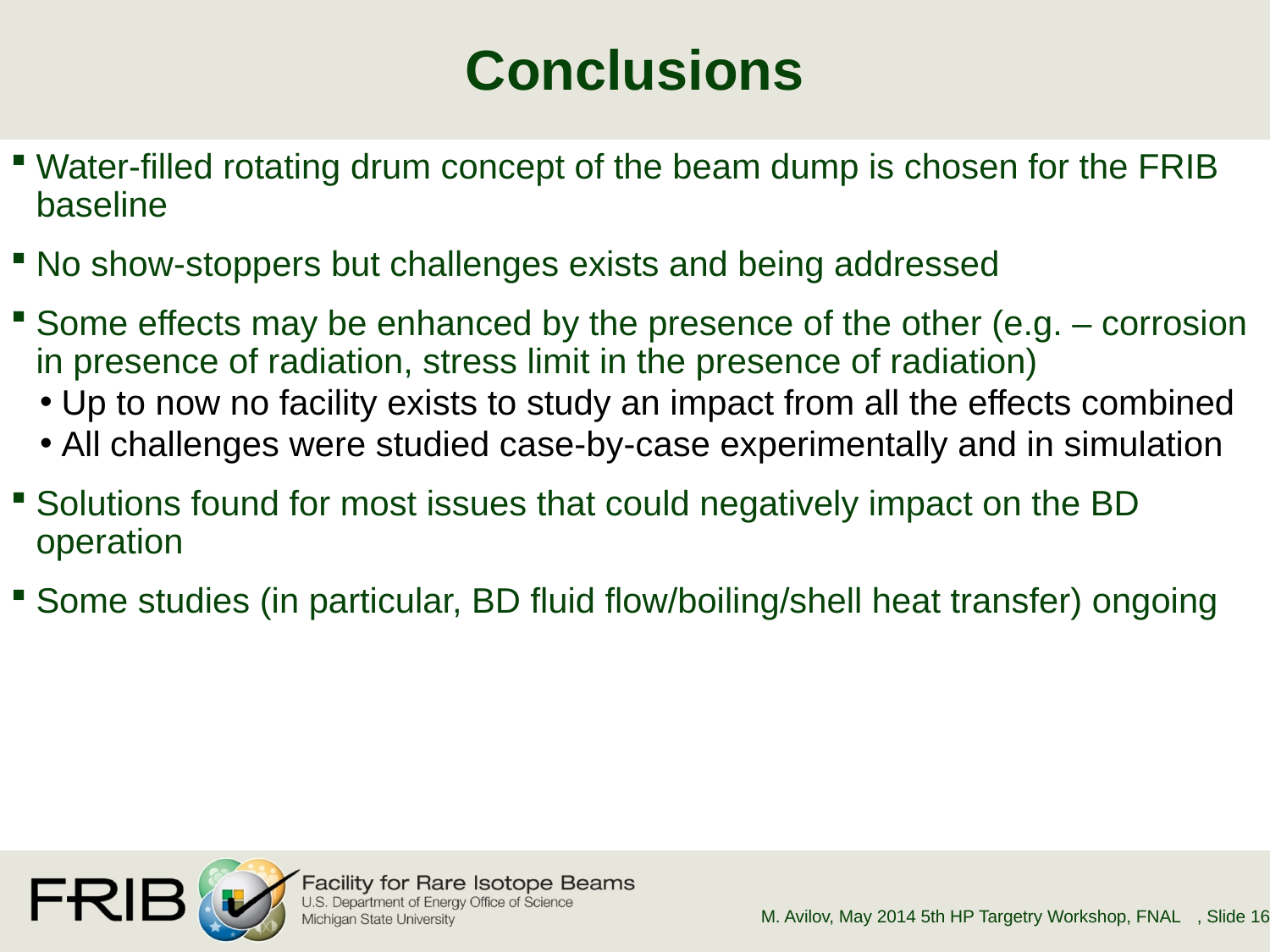

# Conclusions
Water-filled rotating drum concept of the beam dump is chosen for the FRIB baseline
No show-stoppers but challenges exists and being addressed
Some effects may be enhanced by the presence of the other (e.g. – corrosion in presence of radiation, stress limit in the presence of radiation)
Up to now no facility exists to study an impact from all the effects combined
All challenges were studied case-by-case experimentally and in simulation
Solutions found for most issues that could negatively impact on the BD operation
Some studies (in particular, BD fluid flow/boiling/shell heat transfer) ongoing
M. Avilov, May 2014 5th HP Targetry Workshop, FNAL
, Slide 16